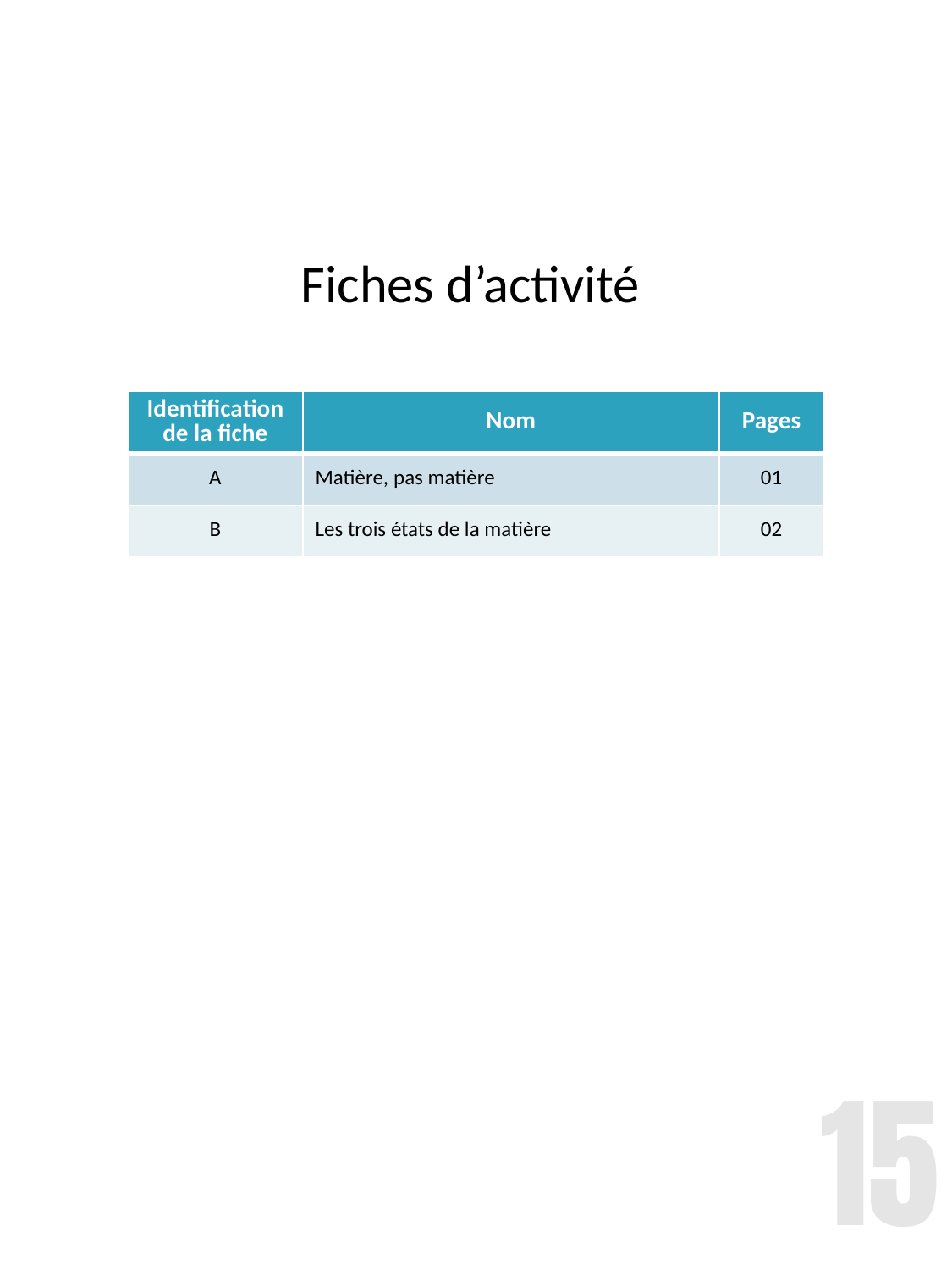

Fiches d’activité
| Identification de la fiche | Nom | Pages |
| --- | --- | --- |
| A | Matière, pas matière | 01 |
| B | Les trois états de la matière | 02 |
15